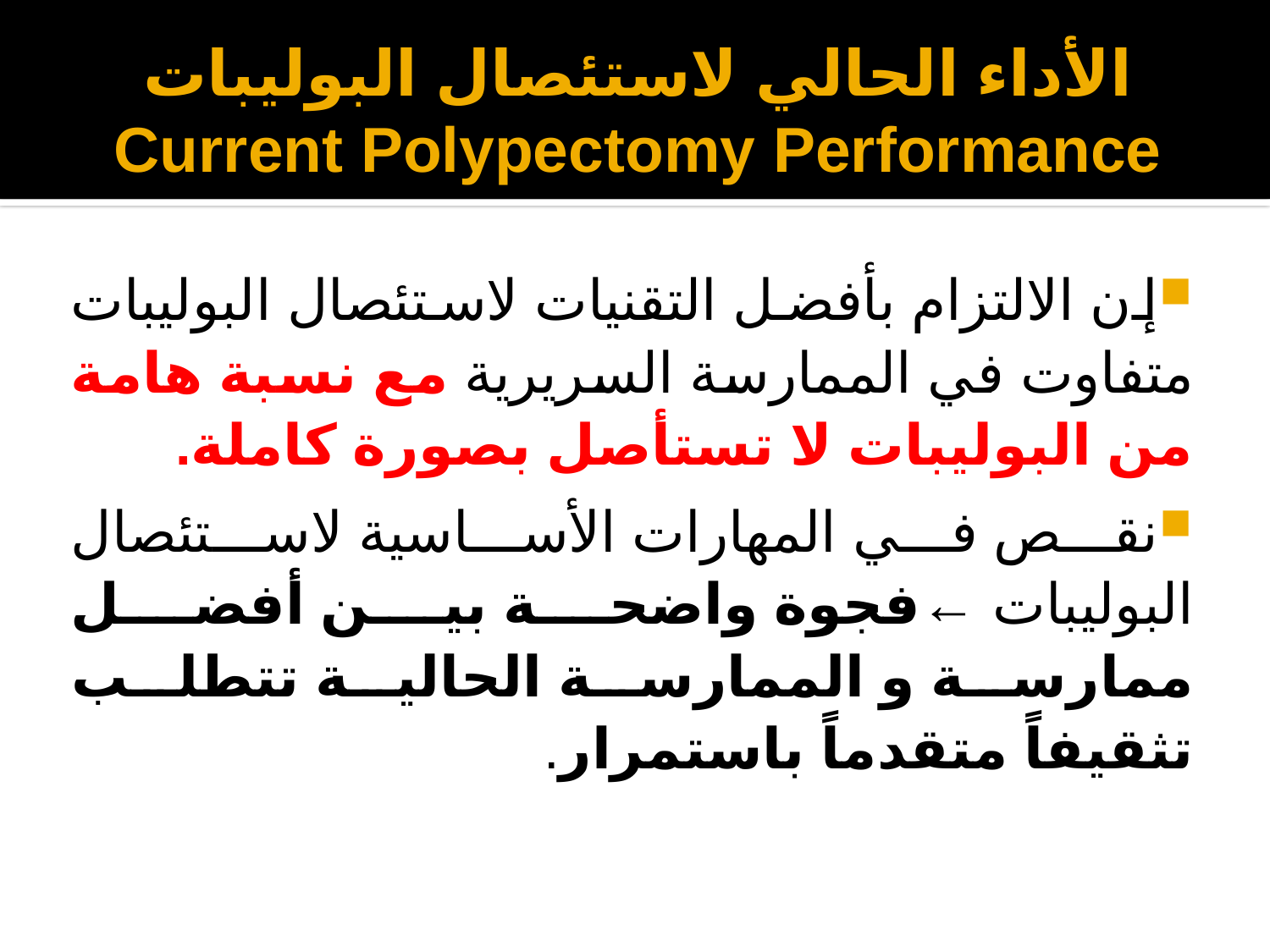

# الأداء الحالي لاستئصال البوليبات Current Polypectomy Performance
إن الالتزام بأفضل التقنيات لاستئصال البوليبات متفاوت في الممارسة السريرية مع نسبة هامة من البوليبات لا تستأصل بصورة كاملة.
نقص في المهارات الأساسية لاستئصال البوليبات ←فجوة واضحة بين أفضل ممارسة و الممارسة الحالية تتطلب تثقيفاً متقدماً باستمرار.